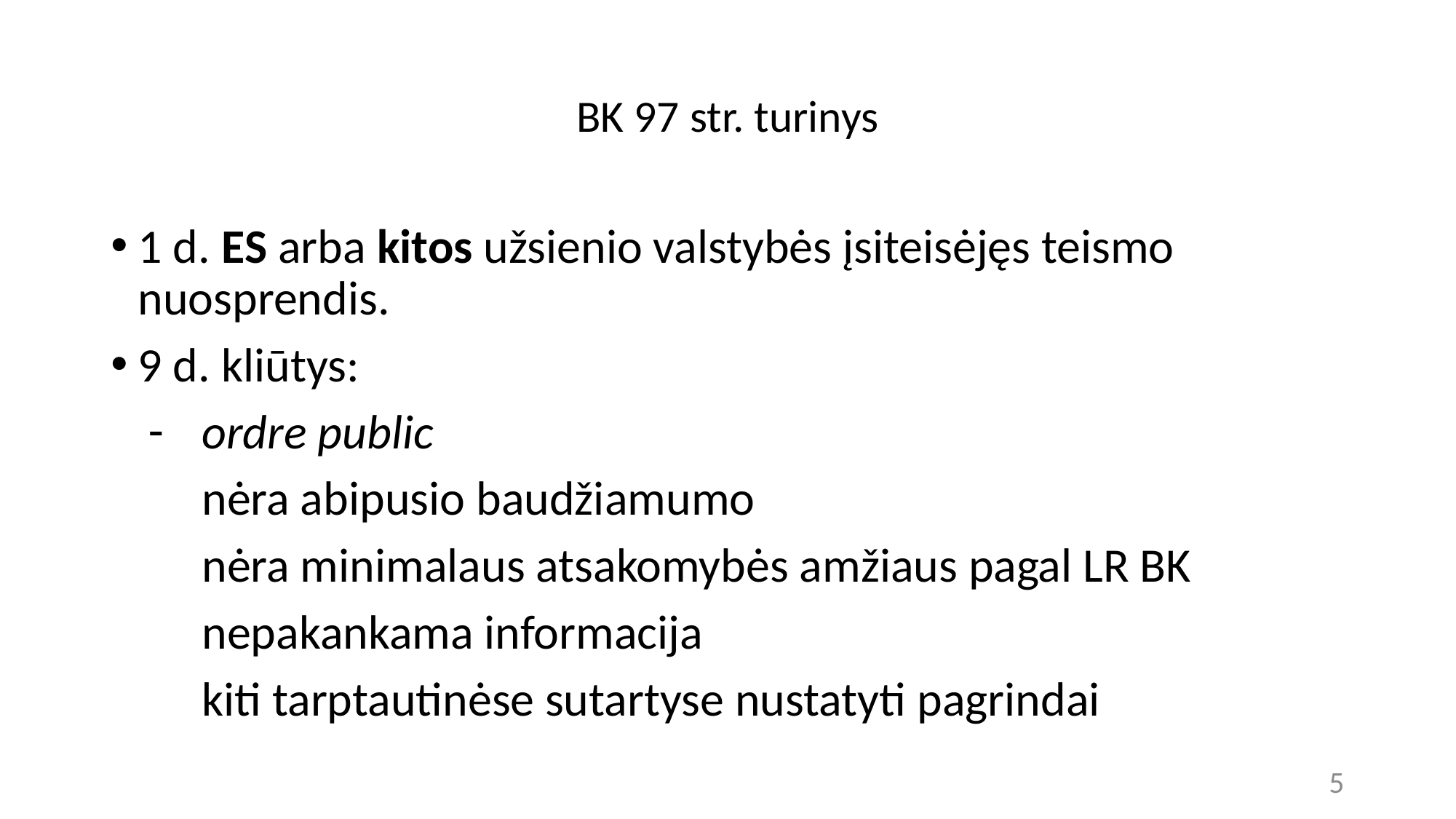

# BK 97 str. turinys

1 d. ES arba kitos užsienio valstybės įsiteisėjęs teismo nuosprendis.
9 d. kliūtys:
ordre public
nėra abipusio baudžiamumo
nėra minimalaus atsakomybės amžiaus pagal LR BK
nepakankama informacija
kiti tarptautinėse sutartyse nustatyti pagrindai

5